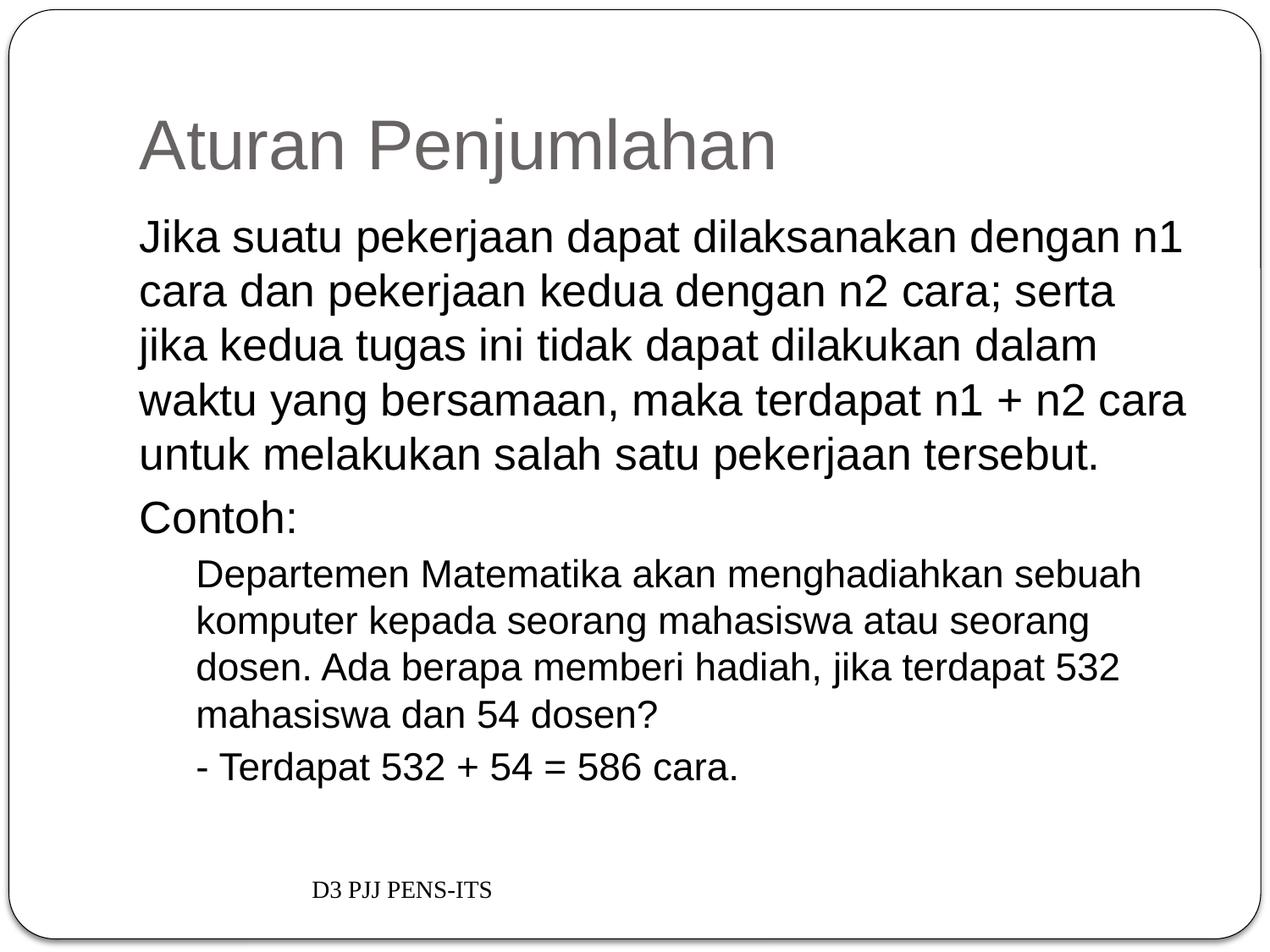

# Aturan Penjumlahan
Jika suatu pekerjaan dapat dilaksanakan dengan n1 cara dan pekerjaan kedua dengan n2 cara; serta jika kedua tugas ini tidak dapat dilakukan dalam waktu yang bersamaan, maka terdapat n1 + n2 cara untuk melakukan salah satu pekerjaan tersebut.
Contoh:
Departemen Matematika akan menghadiahkan sebuah komputer kepada seorang mahasiswa atau seorang dosen. Ada berapa memberi hadiah, jika terdapat 532 mahasiswa dan 54 dosen?
- Terdapat 532 + 54 = 586 cara.
D3 PJJ PENS-ITS